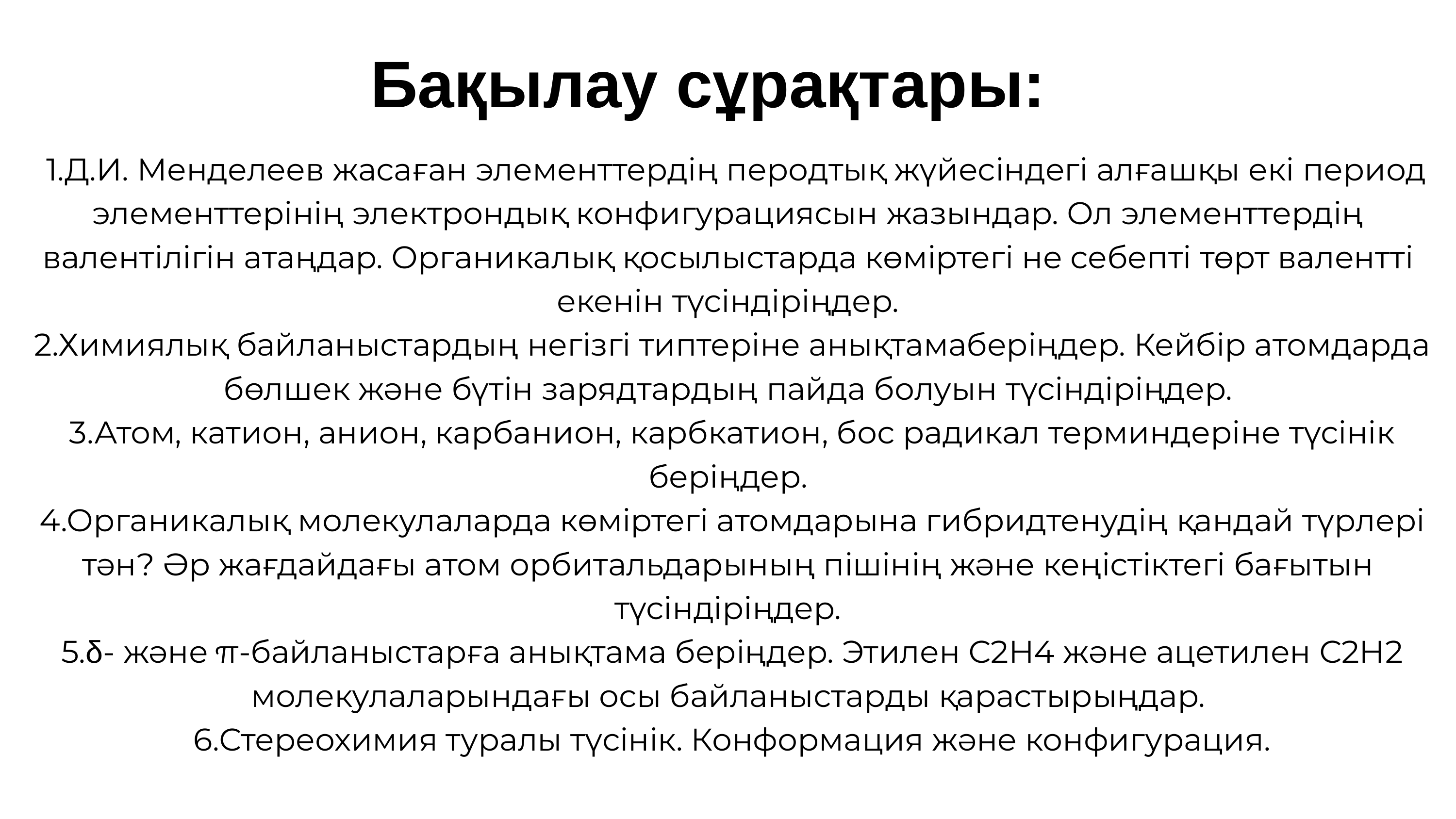

Бақылау сұрақтары:
  1.Д.И. Менделеев жасаған элементтердің перодтық жүйесіндегі алғашқы екі период элементтерінің электрондық конфигурациясын жазындар. Ол элементтердің валентілігін атаңдар. Органикалық қосылыстарда көміртегі не себепті төрт валентті екенін түсіндіріңдер.
 2.Химиялық байланыстардың негізгі типтеріне анықтамаберіңдер. Кейбір атомдарда бөлшек және бүтін зарядтардың пайда болуын түсіндіріңдер.
 3.Атом, катион, анион, карбанион, карбкатион, бос радикал терминдеріне түсінік беріңдер.
 4.Органикалық молекулаларда көміртегі атомдарына гибридтенудің қандай түрлері тән? Әр жағдайдағы атом орбитальдарының пішінің және кеңістіктегі бағытын түсіндіріңдер.
 5.δ- және π-байланыстарға анықтама беріңдер. Этилен С2Н4 және ацетилен С2Н2 молекулаларындағы осы байланыстарды қарастырыңдар.
 6.Стереохимия туралы түсінік. Конформация және конфигурация.